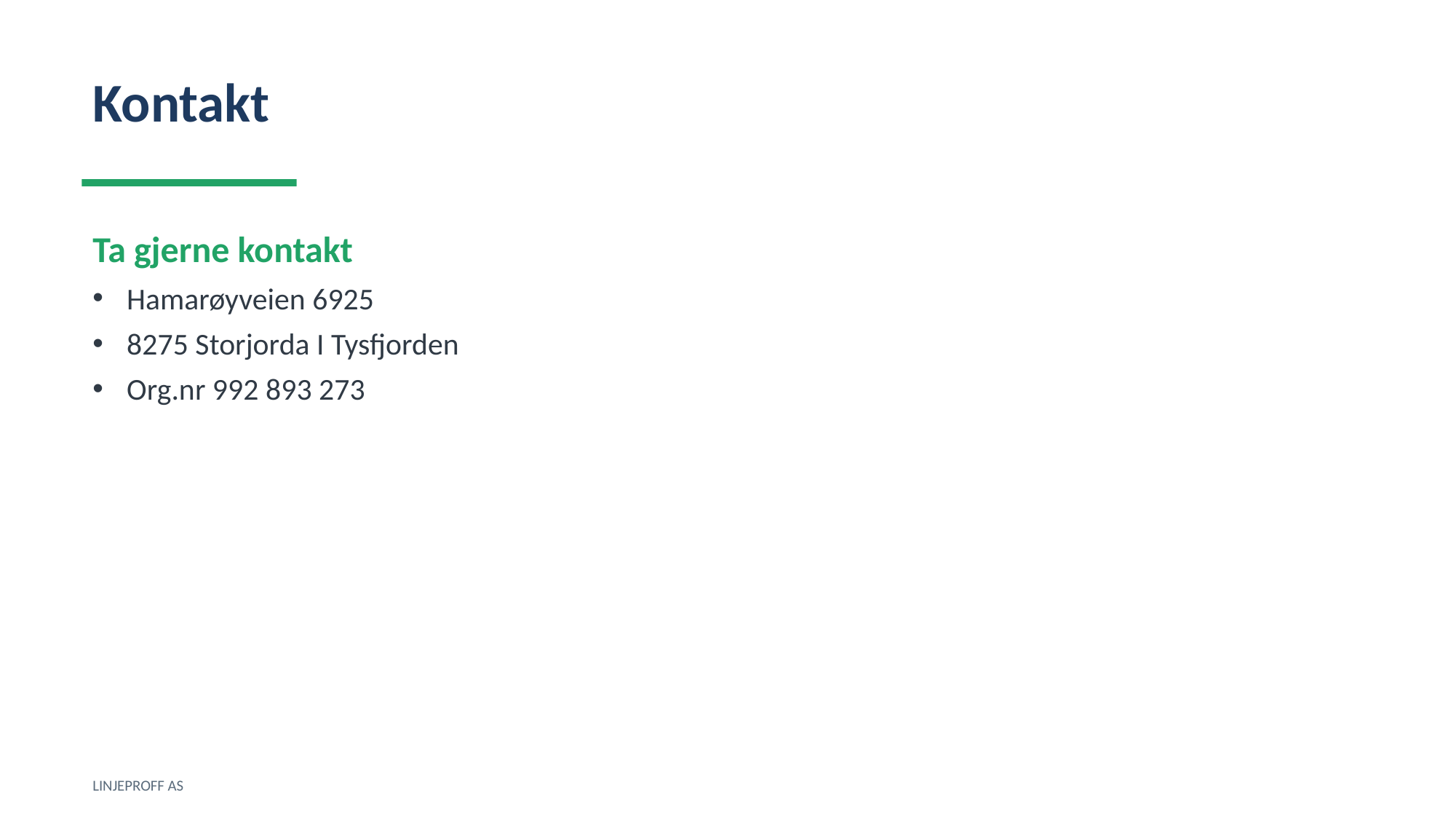

Kontakt

Ta gjerne kontakt
Hamarøyveien 6925
8275 Storjorda I Tysfjorden
Org.nr 992 893 273
LINJEPROFF AS